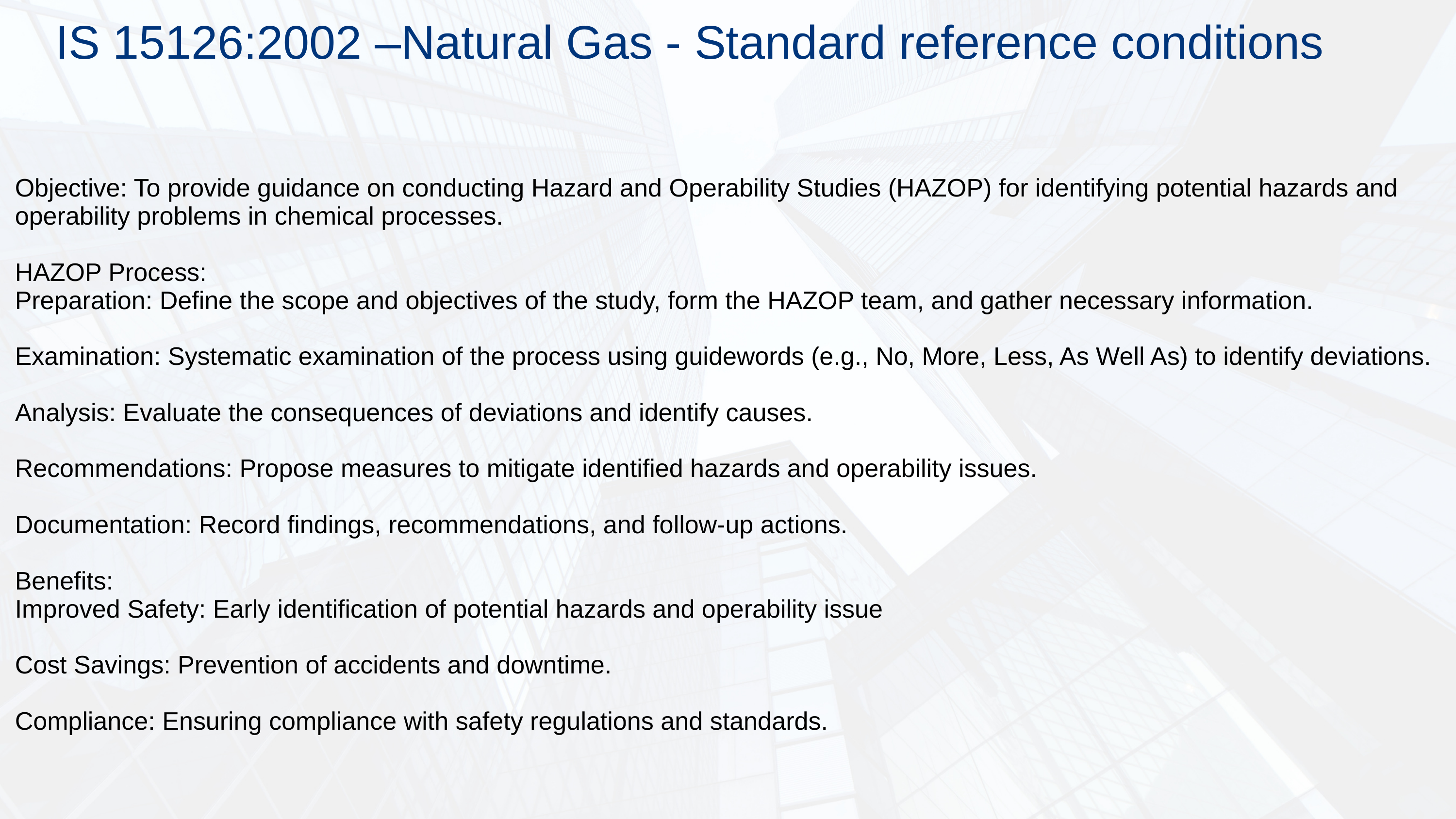

IS 15126:2002 –Natural Gas - Standard reference conditions

Objective: To provide guidance on conducting Hazard and Operability Studies (HAZOP) for identifying potential hazards and operability problems in chemical processes.

HAZOP Process:
Preparation: Define the scope and objectives of the study, form the HAZOP team, and gather necessary information.

Examination: Systematic examination of the process using guidewords (e.g., No, More, Less, As Well As) to identify deviations.

Analysis: Evaluate the consequences of deviations and identify causes.

Recommendations: Propose measures to mitigate identified hazards and operability issues.

Documentation: Record findings, recommendations, and follow-up actions.

Benefits:
Improved Safety: Early identification of potential hazards and operability issue

Cost Savings: Prevention of accidents and downtime.

Compliance: Ensuring compliance with safety regulations and standards.